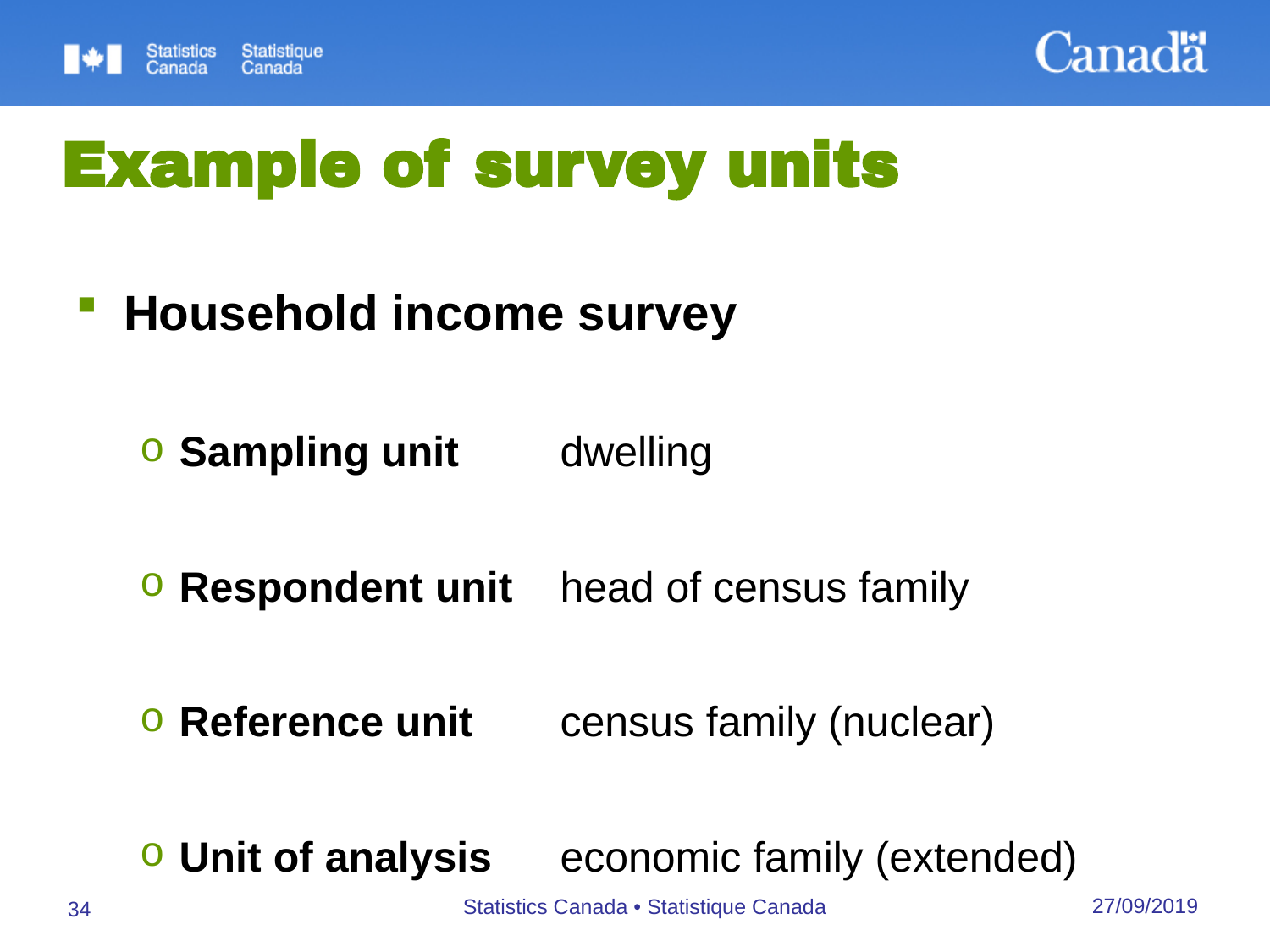

# Example of survey units
Household income survey

Sampling unit	dwelling

Respondent unit	head of census family

Reference unit	census family (nuclear)

Unit of analysis	economic family (extended)
27/09/2019
Statistics Canada • Statistique Canada
34